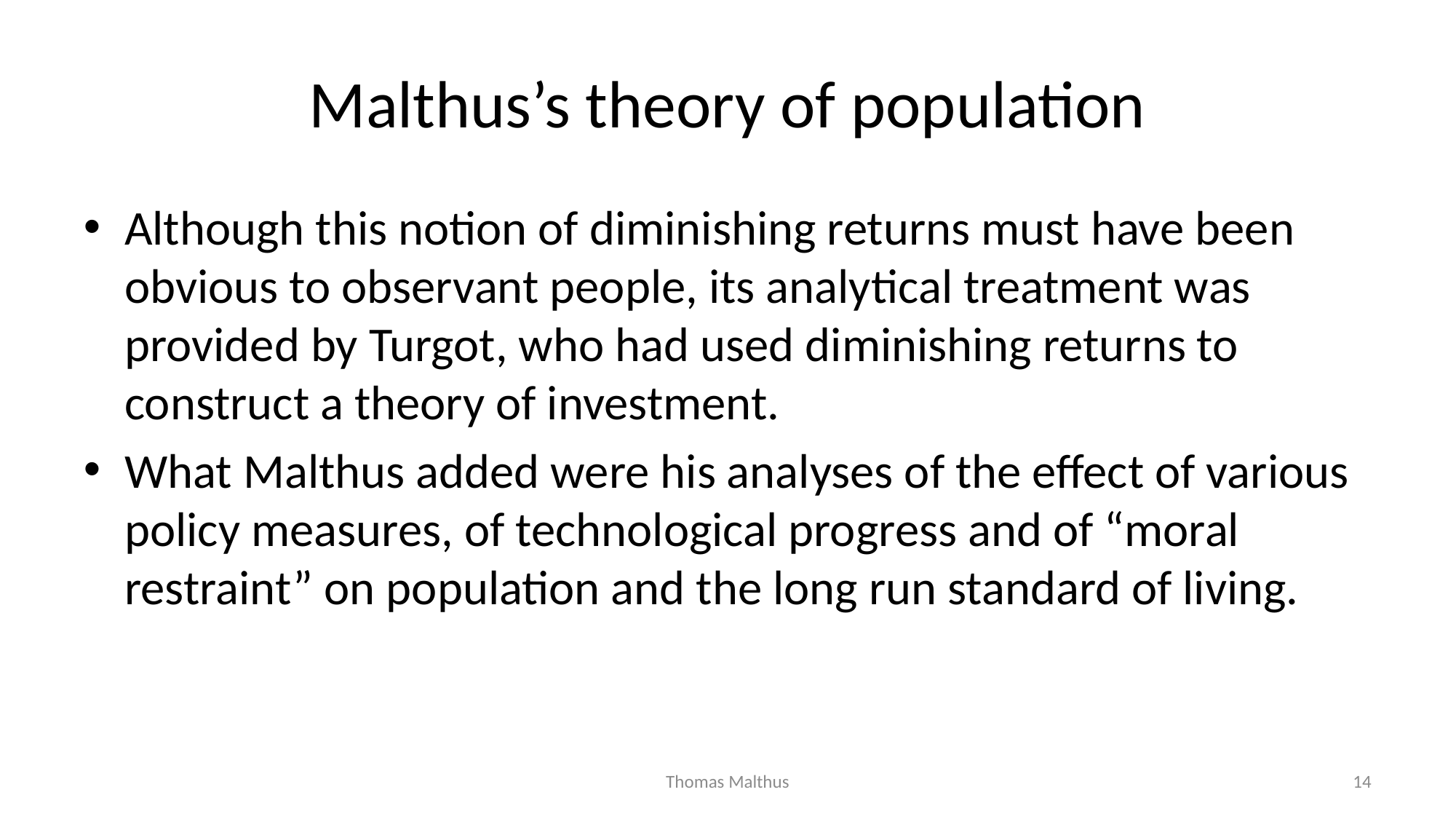

# Malthus’s theory of population
Although this notion of diminishing returns must have been obvious to observant people, its analytical treatment was provided by Turgot, who had used diminishing returns to construct a theory of investment.
What Malthus added were his analyses of the effect of various policy measures, of technological progress and of “moral restraint” on population and the long run standard of living.

Thomas Malthus
14